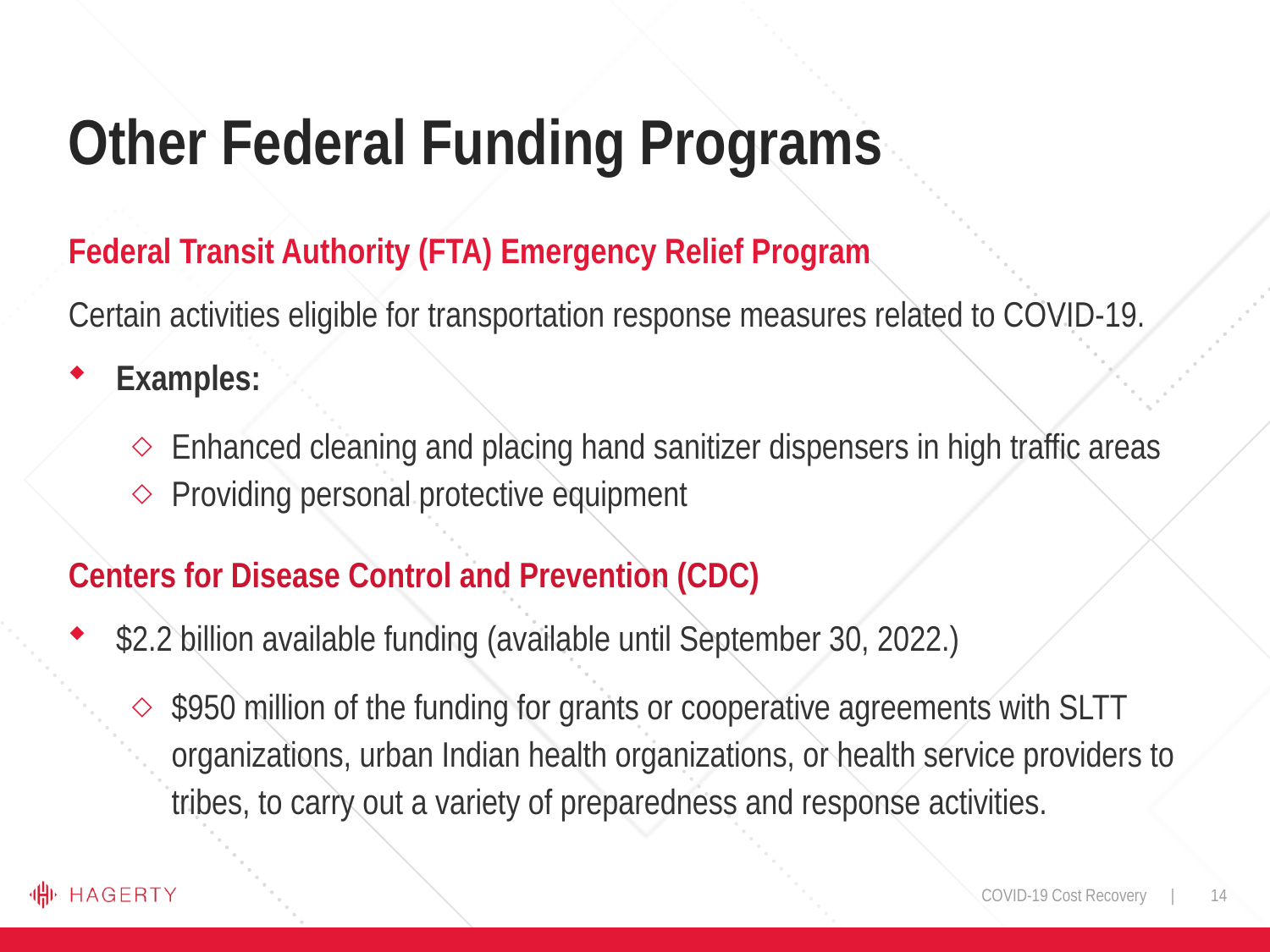

# Other Federal Funding Programs
Federal Transit Authority (FTA) Emergency Relief Program
Certain activities eligible for transportation response measures related to COVID-19.
Examples:
Enhanced cleaning and placing hand sanitizer dispensers in high traffic areas
Providing personal protective equipment
Centers for Disease Control and Prevention (CDC)
$2.2 billion available funding (available until September 30, 2022.)
$950 million of the funding for grants or cooperative agreements with SLTT organizations, urban Indian health organizations, or health service providers to tribes, to carry out a variety of preparedness and response activities.
COVID-19 Cost Recovery      |         14